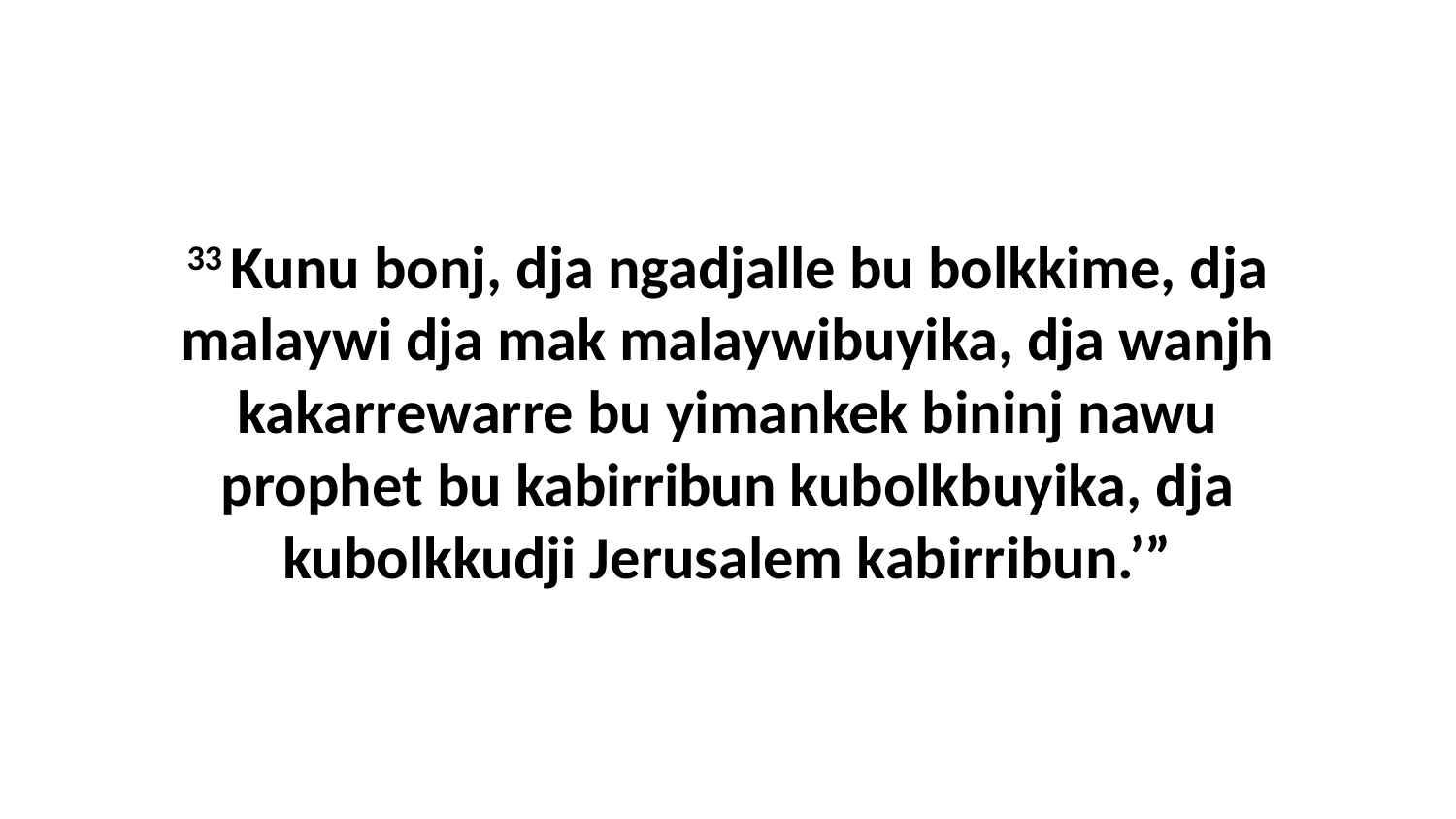

33 Kunu bonj, dja ngadjalle bu bolkkime, dja malaywi dja mak malaywibuyika, dja wanjh kakarrewarre bu yimankek bininj nawu prophet bu kabirribun kubolkbuyika, dja kubolkkudji Jerusalem kabirribun.’”